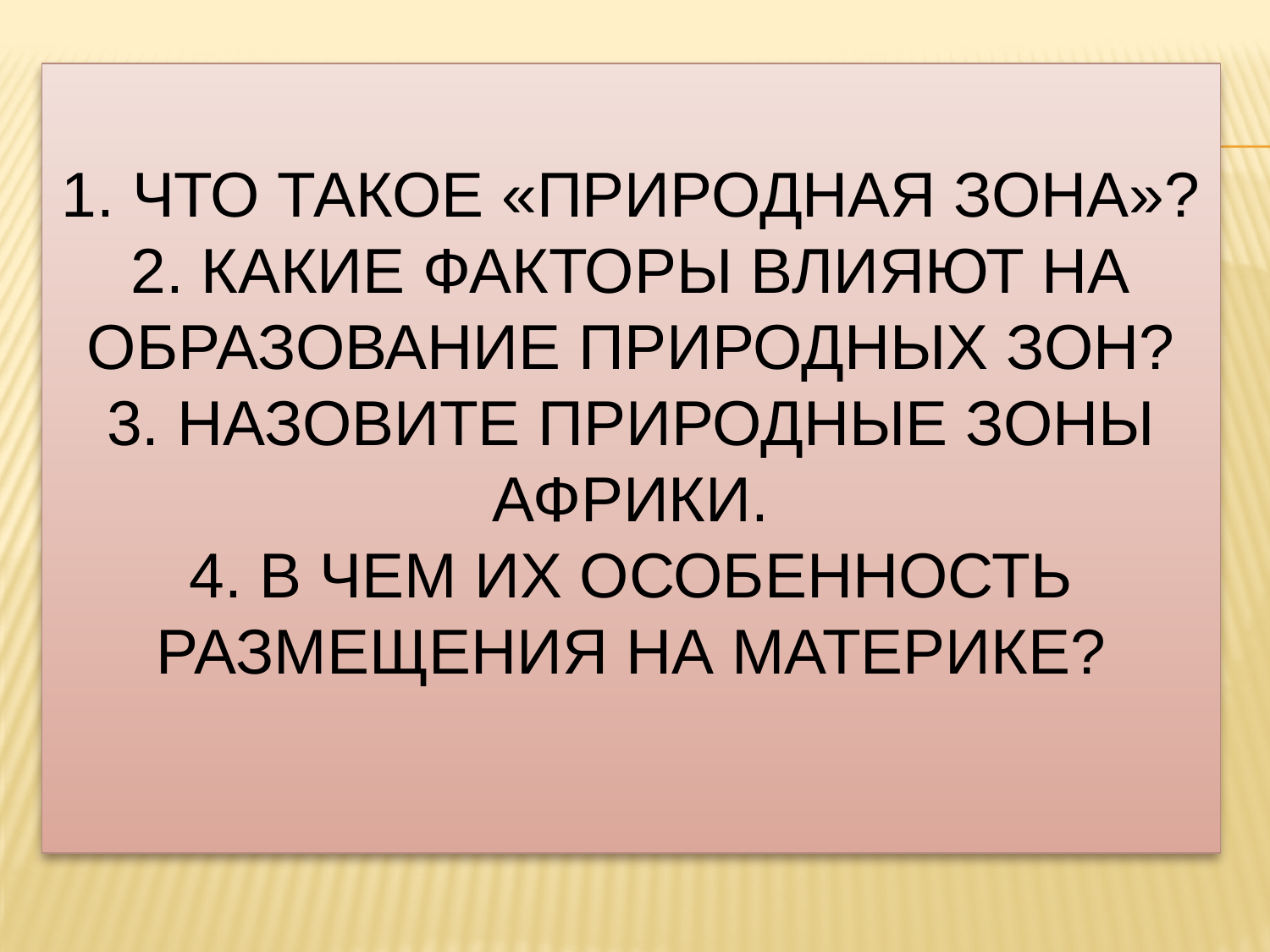

# 1. Что такое «природная зона»? 2. Какие факторы влияют на образование природных зон? 3. Назовите природные зоны Африки. 4. В чем их особенность размещения на материке?